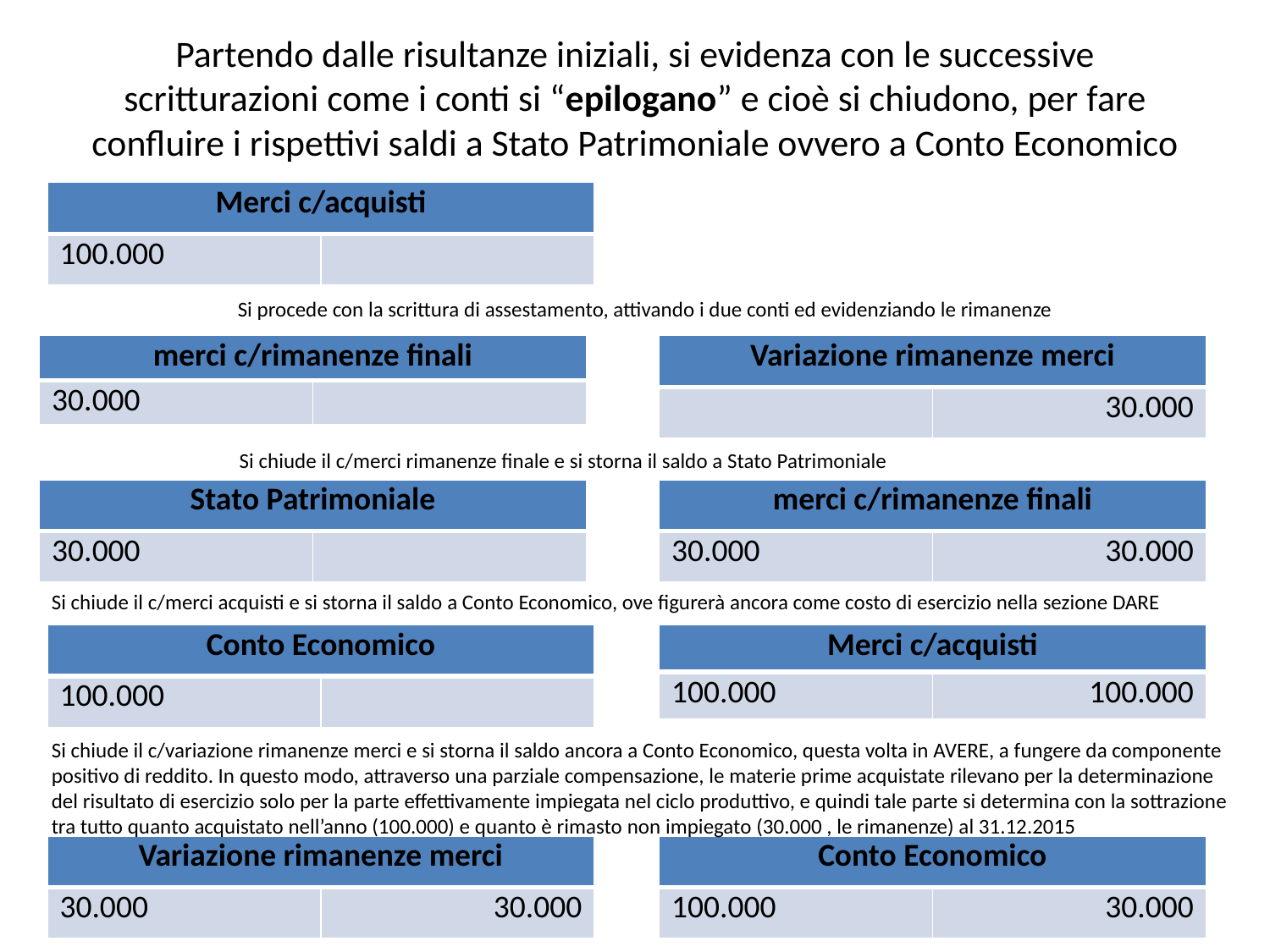

# Partendo dalle risultanze iniziali, si evidenza con le successive scritturazioni come i conti si “epilogano” e cioè si chiudono, per fare confluire i rispettivi saldi a Stato Patrimoniale ovvero a Conto Economico
| Merci c/acquisti |  |
| --- | --- |
| 100.000 |  |
Si procede con la scrittura di assestamento, attivando i due conti ed evidenziando le rimanenze
| merci c/rimanenze finali |  |
| --- | --- |
| 30.000 |  |
| Variazione rimanenze merci |  |
| --- | --- |
|  | 30.000 |
Si chiude il c/merci rimanenze finale e si storna il saldo a Stato Patrimoniale
| Stato Patrimoniale |  |
| --- | --- |
| 30.000 |  |
| merci c/rimanenze finali |  |
| --- | --- |
| 30.000 | 30.000 |
Si chiude il c/merci acquisti e si storna il saldo a Conto Economico, ove figurerà ancora come costo di esercizio nella sezione DARE
| Conto Economico |  |
| --- | --- |
| 100.000 |  |
| Merci c/acquisti |  |
| --- | --- |
| 100.000 | 100.000 |
Si chiude il c/variazione rimanenze merci e si storna il saldo ancora a Conto Economico, questa volta in AVERE, a fungere da componente positivo di reddito. In questo modo, attraverso una parziale compensazione, le materie prime acquistate rilevano per la determinazione del risultato di esercizio solo per la parte effettivamente impiegata nel ciclo produttivo, e quindi tale parte si determina con la sottrazione tra tutto quanto acquistato nell’anno (100.000) e quanto è rimasto non impiegato (30.000 , le rimanenze) al 31.12.2015
| Variazione rimanenze merci |  |
| --- | --- |
| 30.000 | 30.000 |
| Conto Economico |  |
| --- | --- |
| 100.000 | 30.000 |